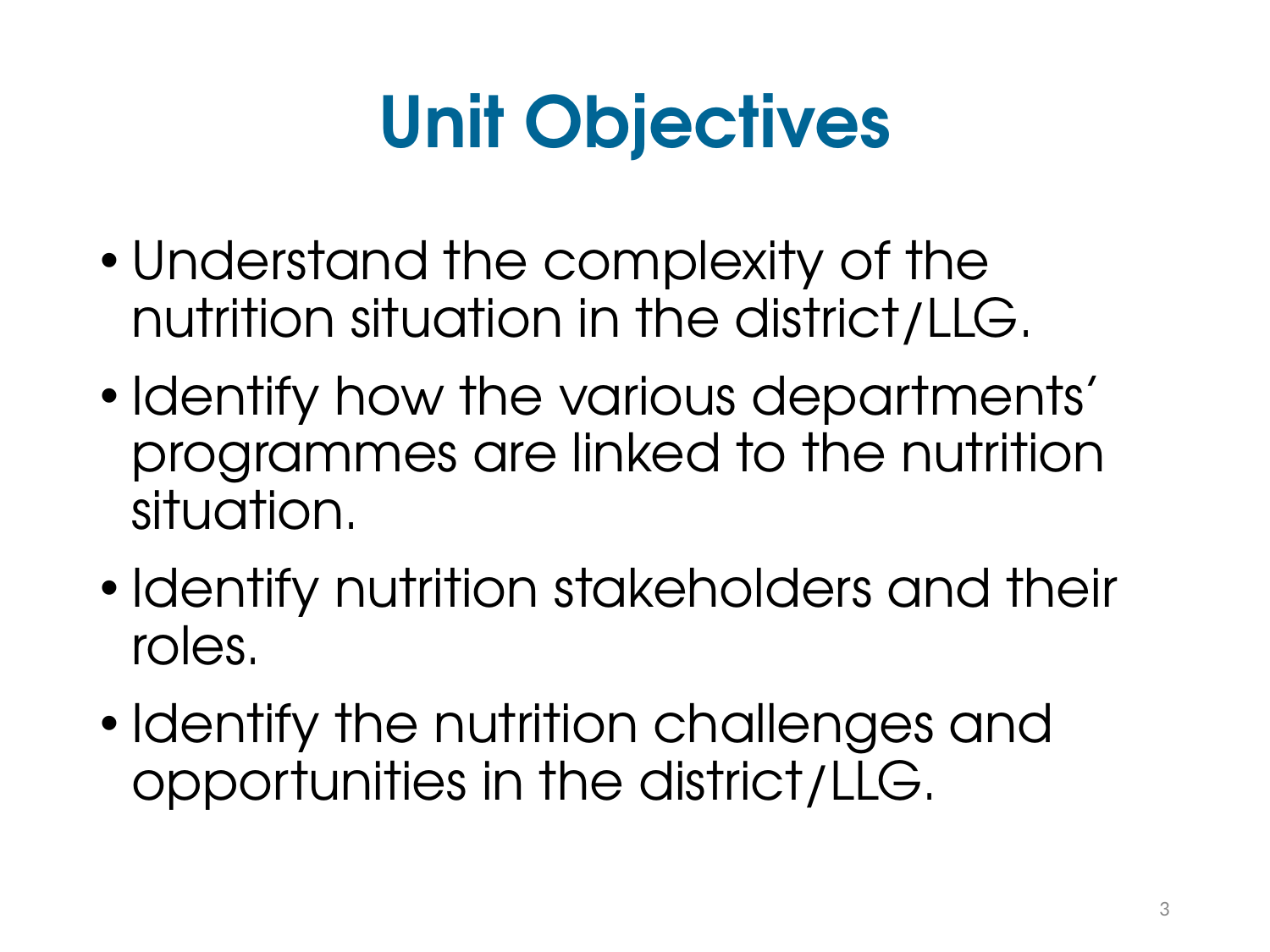

# Unit Objectives
Understand the complexity of the nutrition situation in the district/LLG.
Identify how the various departments’ programmes are linked to the nutrition situation.
Identify nutrition stakeholders and their roles.
Identify the nutrition challenges and opportunities in the district/LLG.

3